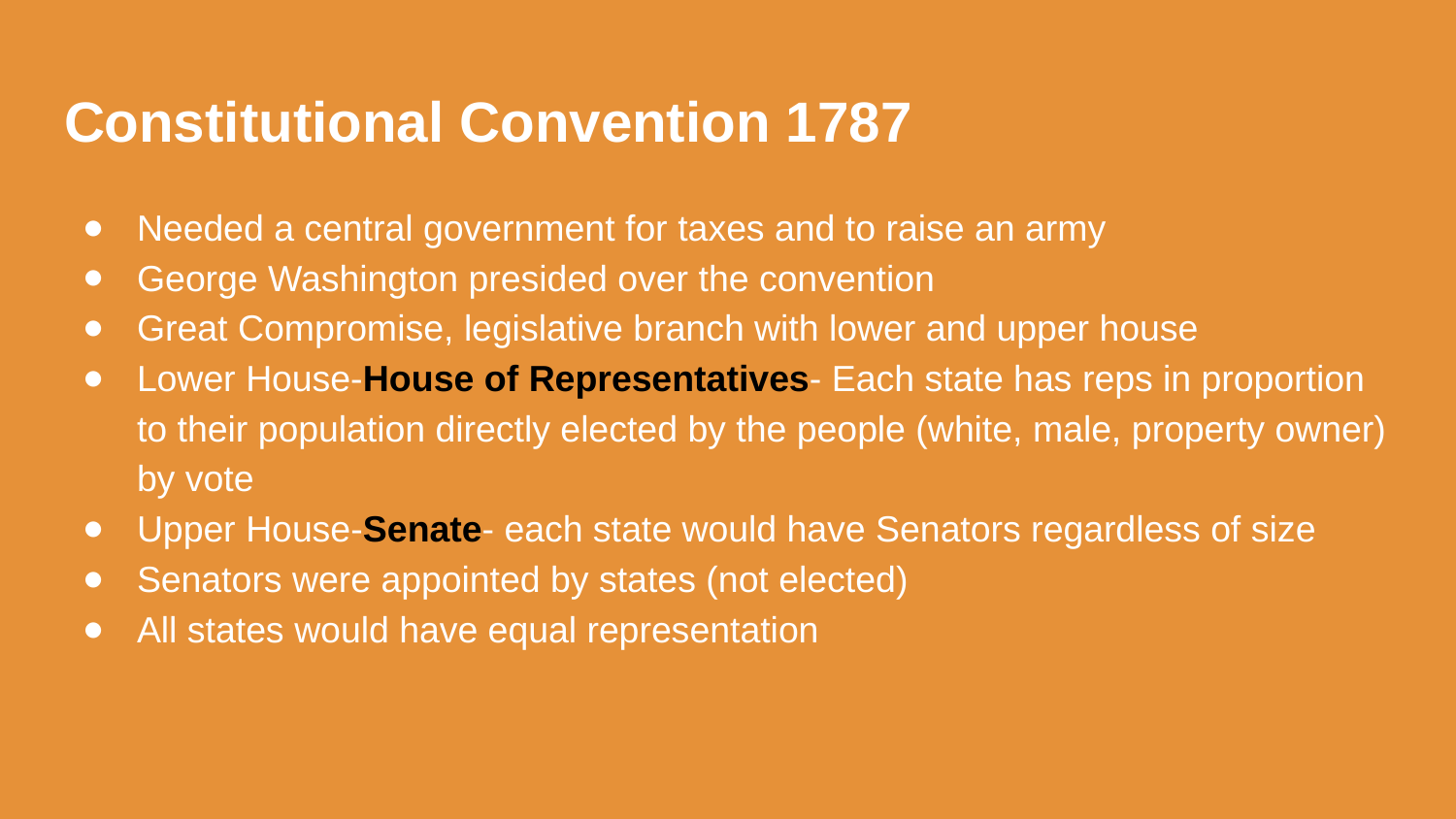

# Constitutional Convention 1787
Needed a central government for taxes and to raise an army
George Washington presided over the convention
Great Compromise, legislative branch with lower and upper house
Lower House-House of Representatives- Each state has reps in proportion to their population directly elected by the people (white, male, property owner) by vote
Upper House-Senate- each state would have Senators regardless of size
Senators were appointed by states (not elected)
All states would have equal representation